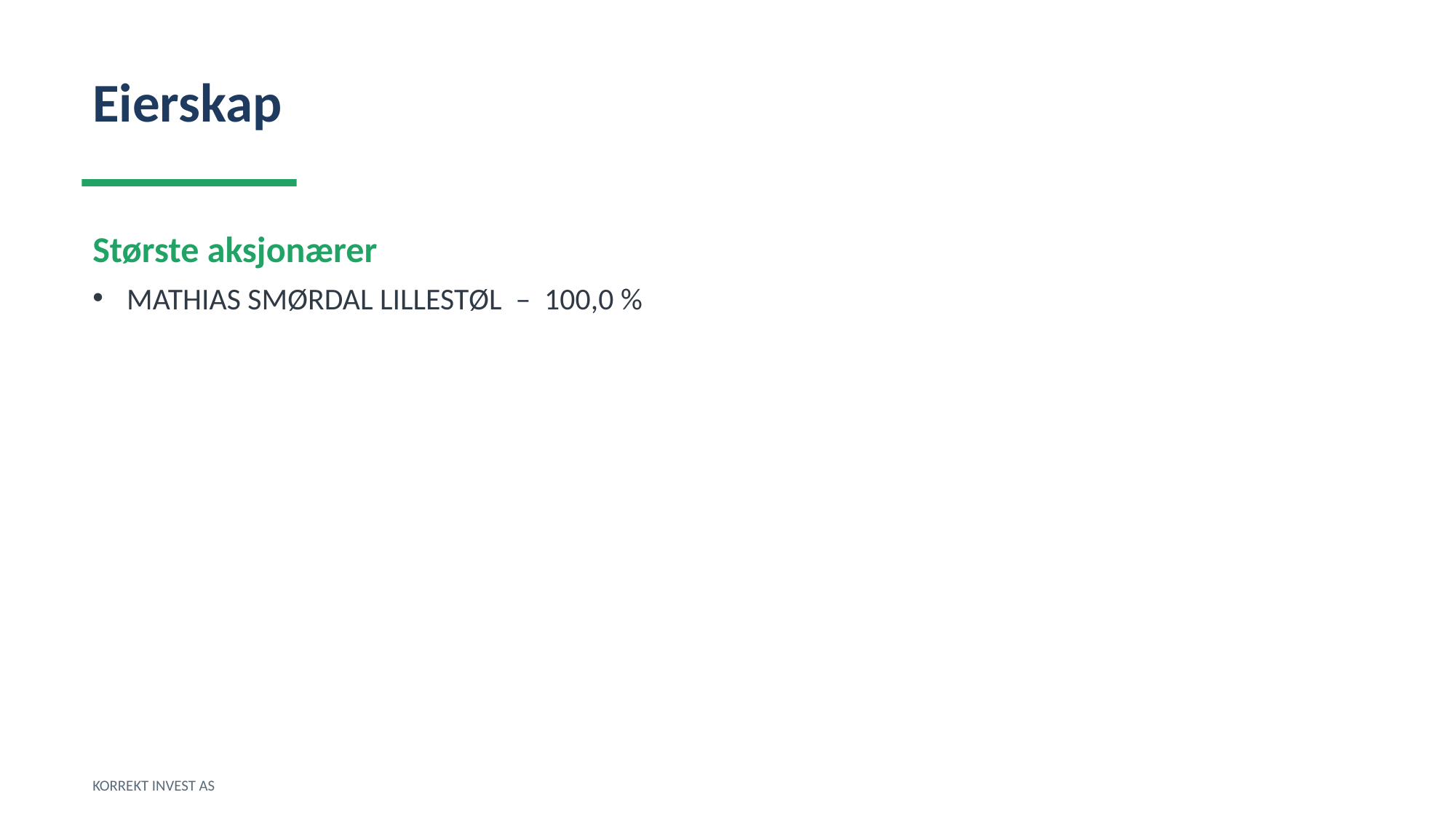

Eierskap

Største aksjonærer
MATHIAS SMØRDAL LILLESTØL  –  100,0 %
KORREKT INVEST AS